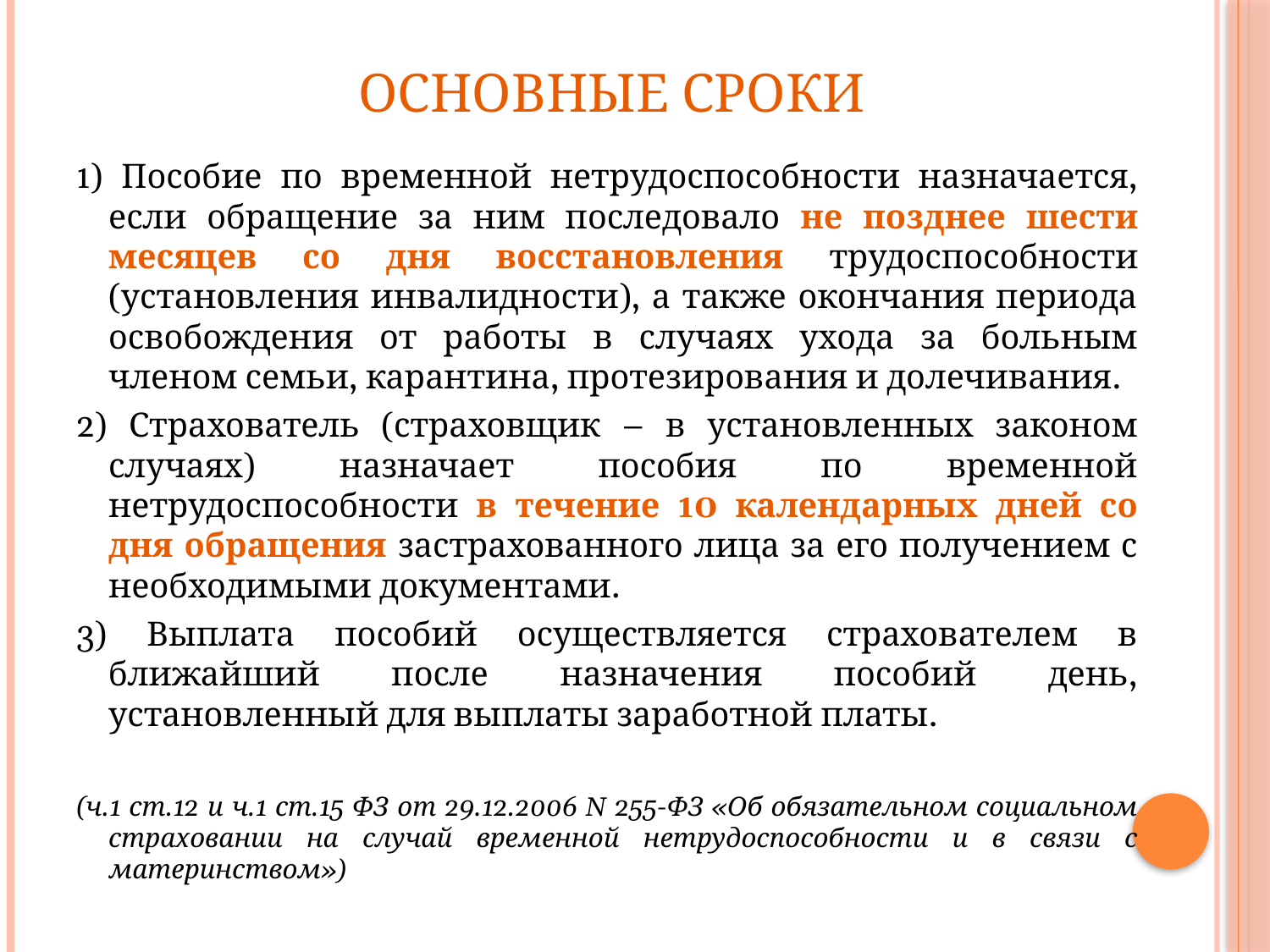

# Основные сроки
1) Пособие по временной нетрудоспособности назначается, если обращение за ним последовало не позднее шести месяцев со дня восстановления трудоспособности (установления инвалидности), а также окончания периода освобождения от работы в случаях ухода за больным членом семьи, карантина, протезирования и долечивания.
2) Страхователь (страховщик – в установленных законом случаях) назначает пособия по временной нетрудоспособности в течение 10 календарных дней со дня обращения застрахованного лица за его получением с необходимыми документами.
3) Выплата пособий осуществляется страхователем в ближайший после назначения пособий день, установленный для выплаты заработной платы.

(ч.1 ст.12 и ч.1 ст.15 ФЗ от 29.12.2006 N 255-ФЗ «Об обязательном социальном страховании на случай временной нетрудоспособности и в связи с материнством»)